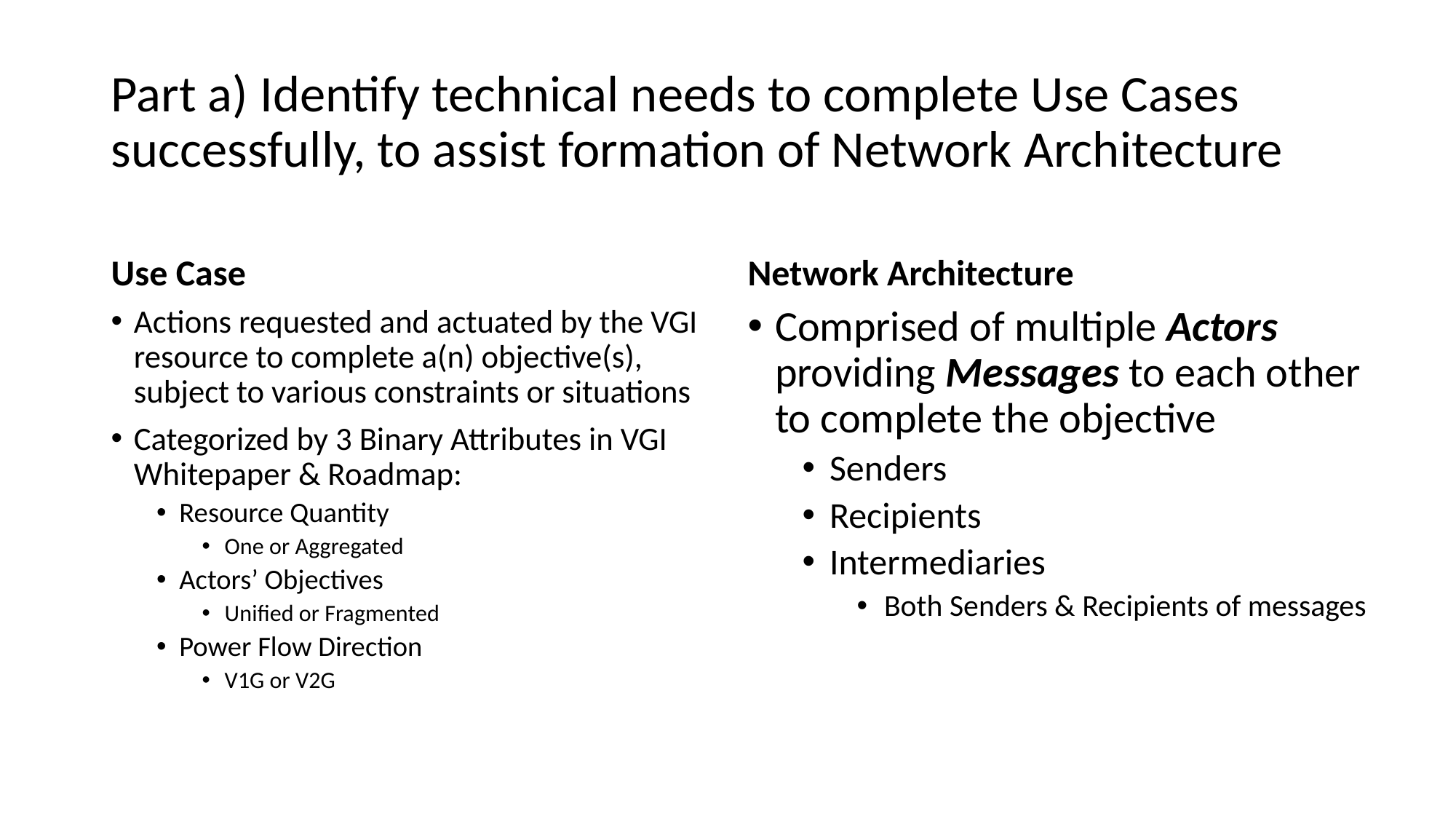

# Part a) Identify technical needs to complete Use Cases successfully, to assist formation of Network Architecture
Use Case
Network Architecture
Actions requested and actuated by the VGI resource to complete a(n) objective(s), subject to various constraints or situations
Categorized by 3 Binary Attributes in VGI Whitepaper & Roadmap:
Resource Quantity
One or Aggregated
Actors’ Objectives
Unified or Fragmented
Power Flow Direction
V1G or V2G

Comprised of multiple Actors providing Messages to each other to complete the objective
Senders
Recipients
Intermediaries
Both Senders & Recipients of messages